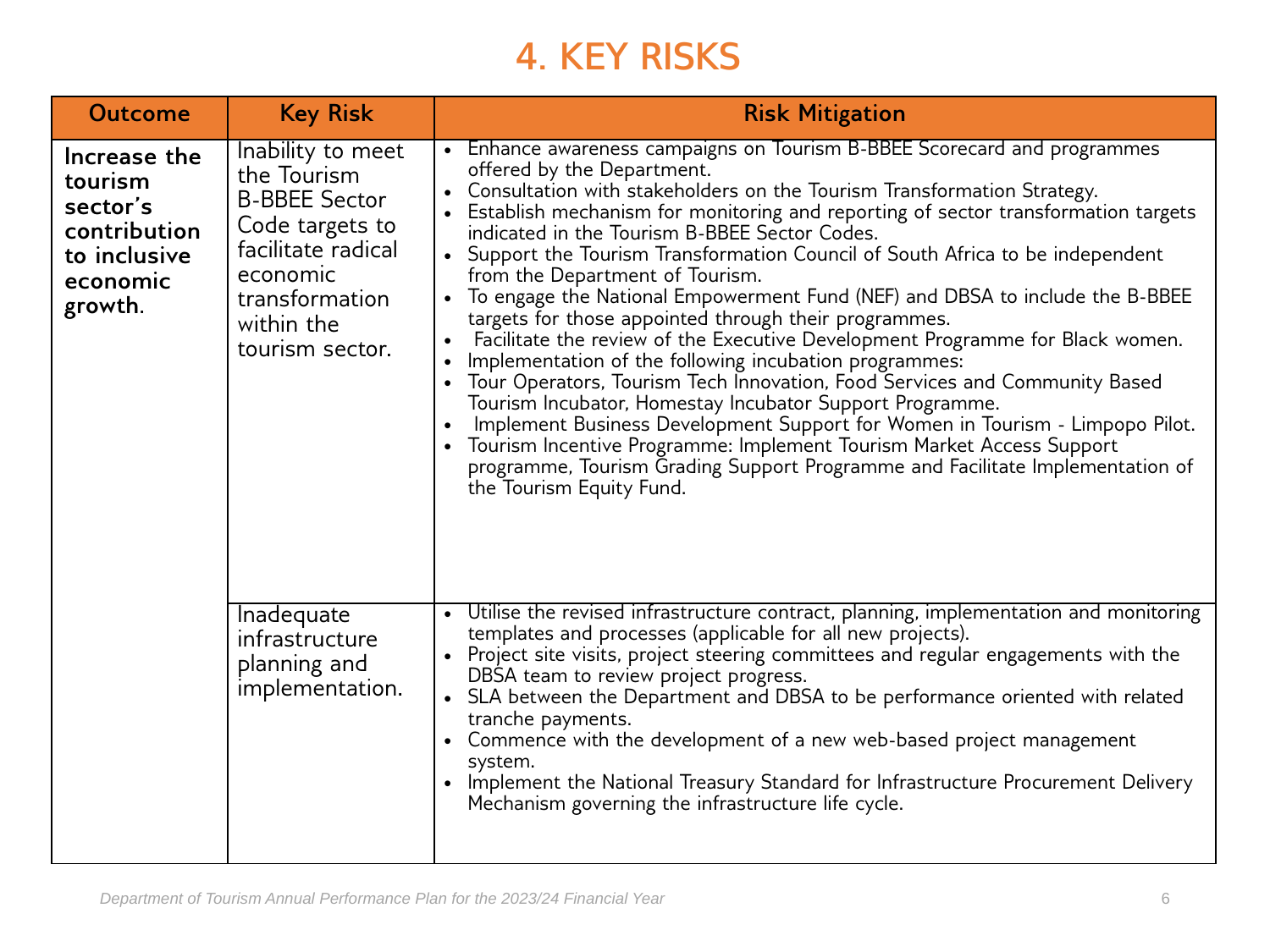

# 4. KEY RISKS
| Outcome | Key Risk | Risk Mitigation |
| --- | --- | --- |
| Increase the tourism sector’s contribution to inclusive economic growth. | Inability to meet the Tourism B-BBEE Sector Code targets to facilitate radical economic transformation within the tourism sector. | Enhance awareness campaigns on Tourism B-BBEE Scorecard and programmes offered by the Department. Consultation with stakeholders on the Tourism Transformation Strategy. Establish mechanism for monitoring and reporting of sector transformation targets indicated in the Tourism B-BBEE Sector Codes. Support the Tourism Transformation Council of South Africa to be independent from the Department of Tourism. To engage the National Empowerment Fund (NEF) and DBSA to include the B-BBEE targets for those appointed through their programmes. Facilitate the review of the Executive Development Programme for Black women. Implementation of the following incubation programmes: Tour Operators, Tourism Tech Innovation, Food Services and Community Based Tourism Incubator, Homestay Incubator Support Programme. Implement Business Development Support for Women in Tourism - Limpopo Pilot. Tourism Incentive Programme: Implement Tourism Market Access Support programme, Tourism Grading Support Programme and Facilitate Implementation of the Tourism Equity Fund. |
|  | Inadequate infrastructure planning and implementation. | Utilise the revised infrastructure contract, planning, implementation and monitoring templates and processes (applicable for all new projects). Project site visits, project steering committees and regular engagements with the DBSA team to review project progress. SLA between the Department and DBSA to be performance oriented with related tranche payments. Commence with the development of a new web-based project management system. Implement the National Treasury Standard for Infrastructure Procurement Delivery Mechanism governing the infrastructure life cycle. |
Department of Tourism Annual Performance Plan for the 2023/24 Financial Year
6